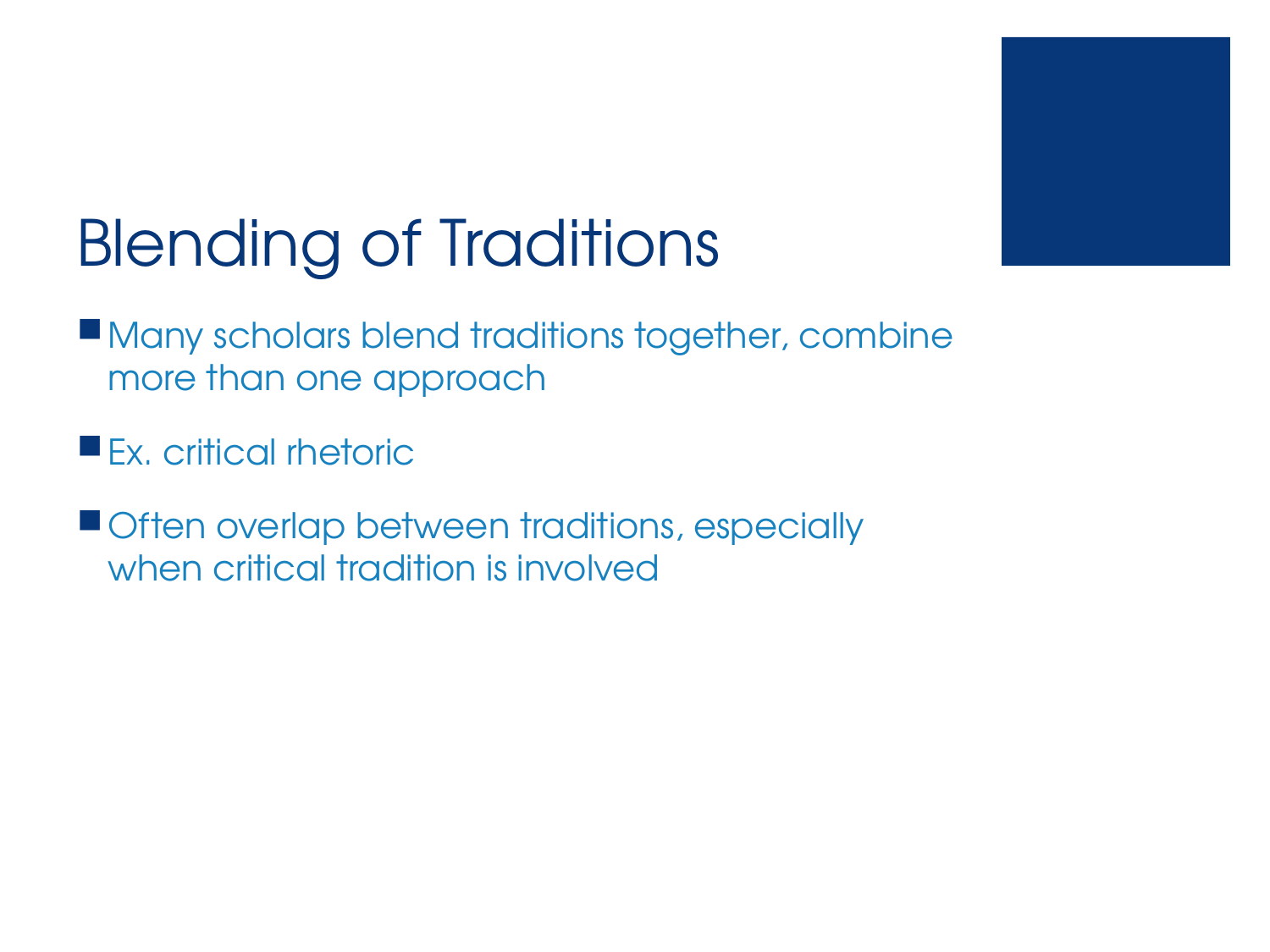

# Blending of Traditions
Many scholars blend traditions together, combine more than one approach
Ex. critical rhetoric
Often overlap between traditions, especially when critical tradition is involved